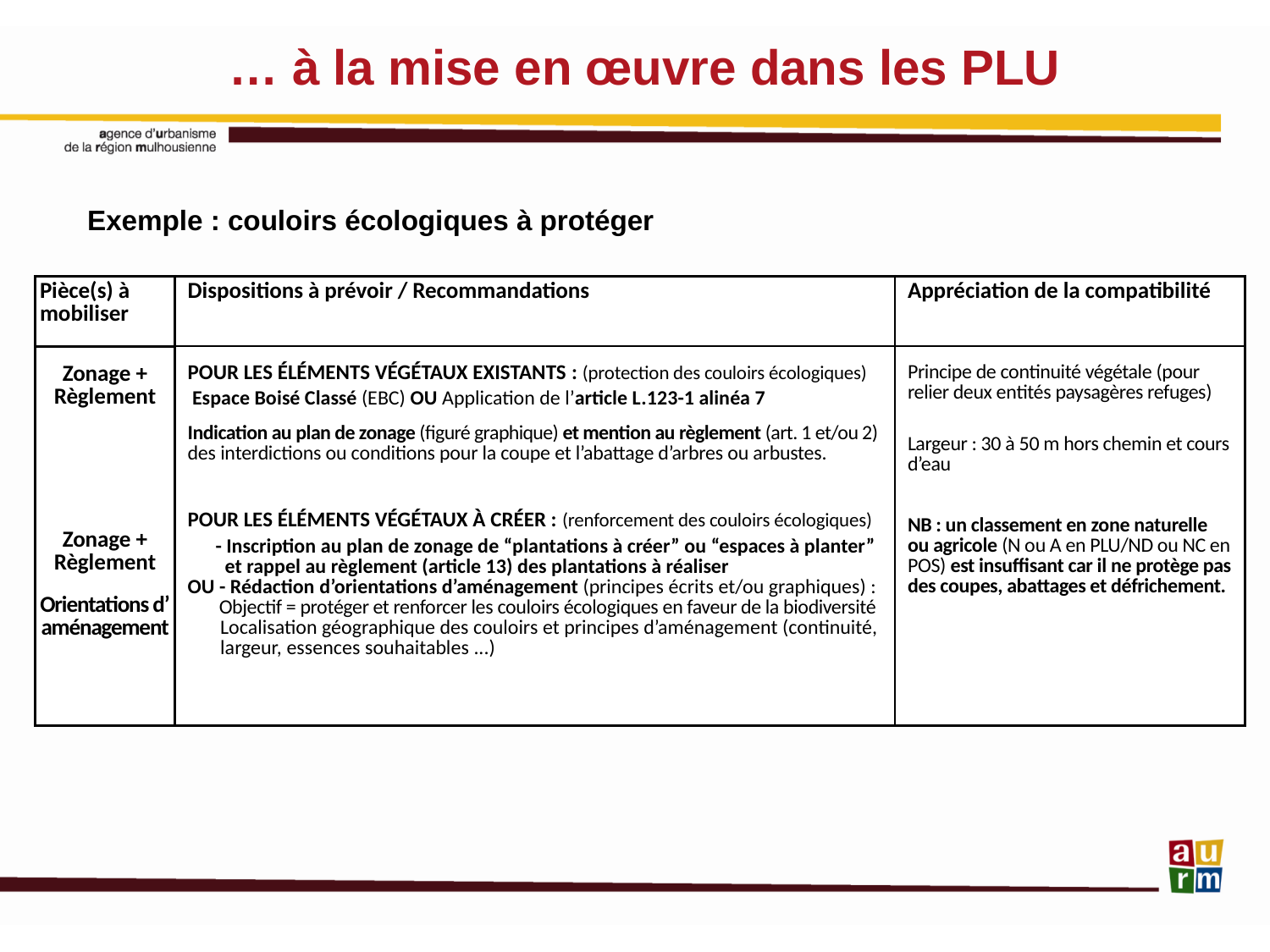

… à la mise en œuvre dans les PLU
Exemple : couloirs écologiques à protéger
| Pièce(s) à mobiliser |
| --- |
| Zonage + Règlement Zonage + Règlement Orientations d’ aménagement |
| Dispositions à prévoir / Recommandations |
| --- |
| Pour les éléments végétaux existants : (protection des couloirs écologiques) Espace Boisé Classé (EBC) OU Application de l’article L.123-1 alinéa 7 Indication au plan de zonage (figuré graphique) et mention au règlement (art. 1 et/ou 2) des interdictions ou conditions pour la coupe et l’abattage d’arbres ou arbustes. Pour les éléments végétaux à créer : (renforcement des couloirs écologiques) - Inscription au plan de zonage de “plantations à créer” ou “espaces à planter” et rappel au règlement (article 13) des plantations à réaliser OU - Rédaction d’orientations d’aménagement (principes écrits et/ou graphiques) : Objectif = protéger et renforcer les couloirs écologiques en faveur de la biodiversité Localisation géographique des couloirs et principes d’aménagement (continuité, largeur, essences souhaitables ...) |
| Appréciation de la compatibilité |
| --- |
| Principe de continuité végétale (pour relier deux entités paysagères refuges) Largeur : 30 à 50 m hors chemin et cours d’eau NB : un classement en zone naturelle ou agricole (N ou A en PLU/ND ou NC en POS) est insuffisant car il ne protège pas des coupes, abattages et défrichement. |